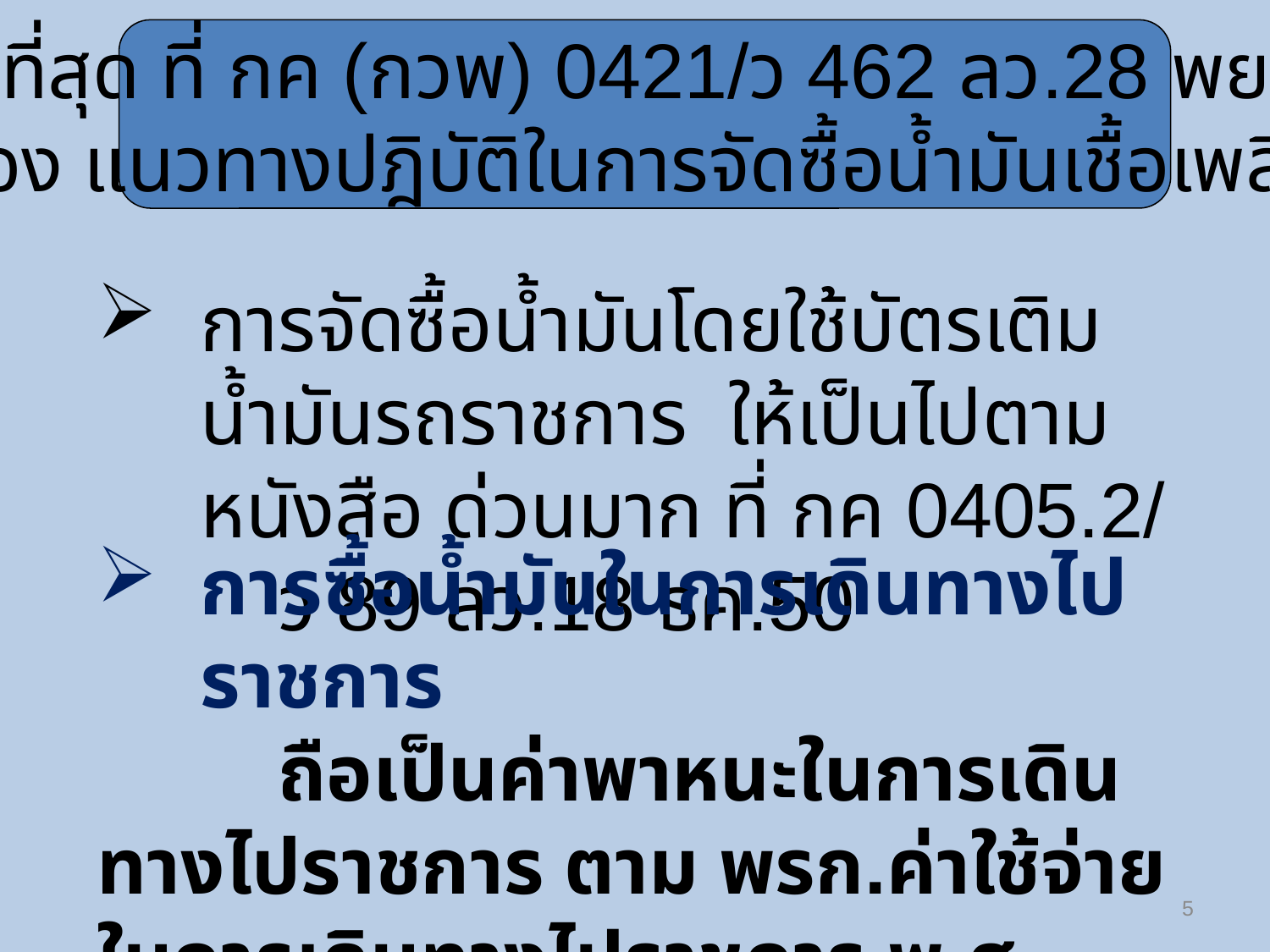

ด่วนที่สุด ที่ กค (กวพ) 0421/ว 462 ลว.28 พย. 55
เรื่อง แนวทางปฎิบัติในการจัดซื้อน้ำมันเชื้อเพลิงฯ

การจัดซื้อน้ำมันโดยใช้บัตรเติมน้ำมันรถราชการ  ให้เป็นไปตามหนังสือ ด่วนมาก ที่ กค 0405.2/
         ว 89 ลว.18 ธค.50

การซื้อน้ำมันในการเดินทางไปราชการ
         ถือเป็นค่าพาหนะในการเดินทางไปราชการ ตาม พรก.ค่าใช้จ่ายในการเดินทางไปราชการ พ.ศ. 2526 ไม่ต้องปฏิบัติตามระเบียบ ฯ พ.ศ. 2535

5